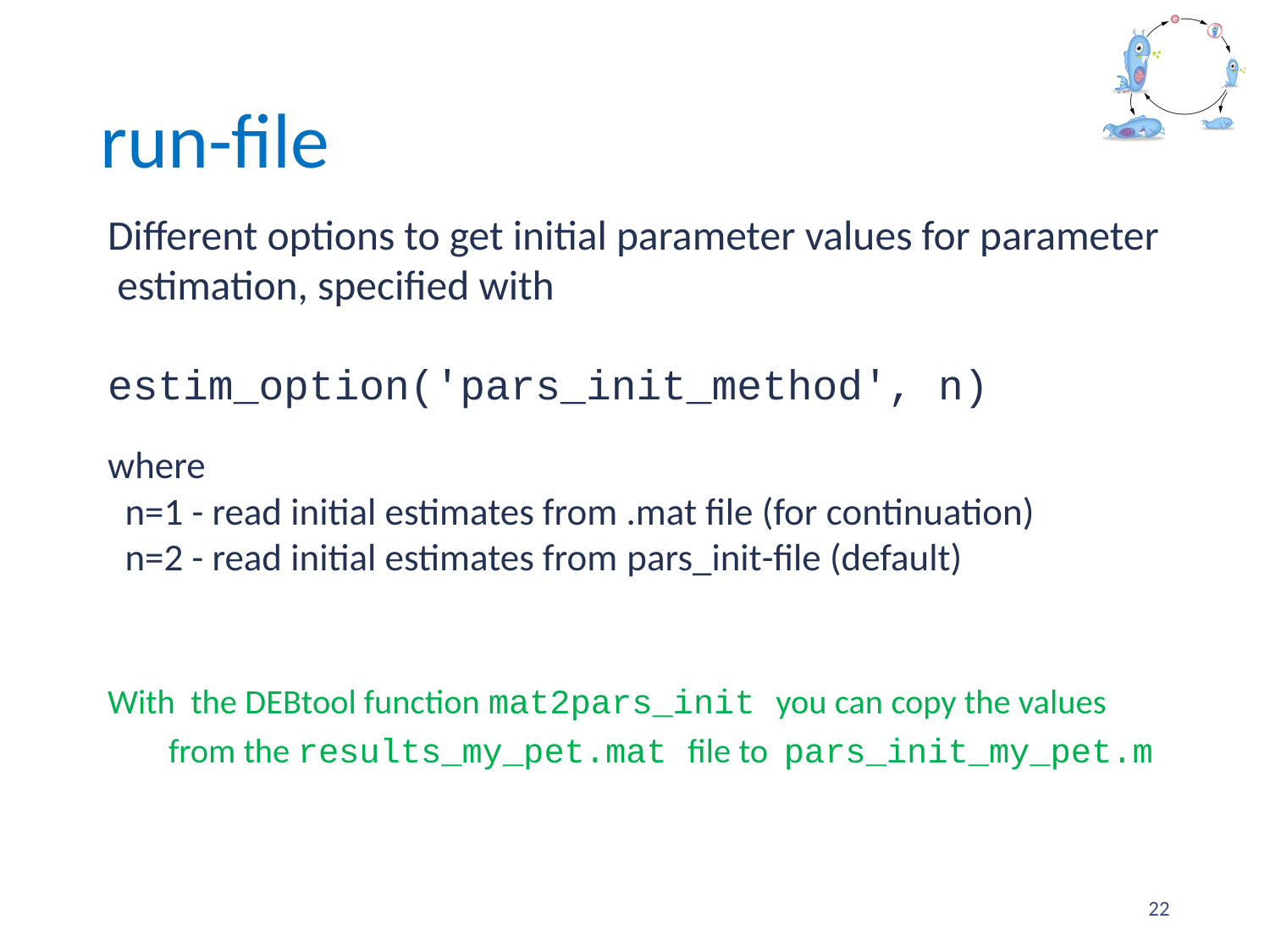

# run-file
Different options to get initial parameter values for parameter
 estimation, specified with

estim_option('pars_init_method', n)

where
  n=1 - read initial estimates from .mat file (for continuation)
  n=2 - read initial estimates from pars_init-file (default)

With  the DEBtool function mat2pars_init you can copy the values from the results_my_pet.mat file to  pars_init_my_pet.m

22